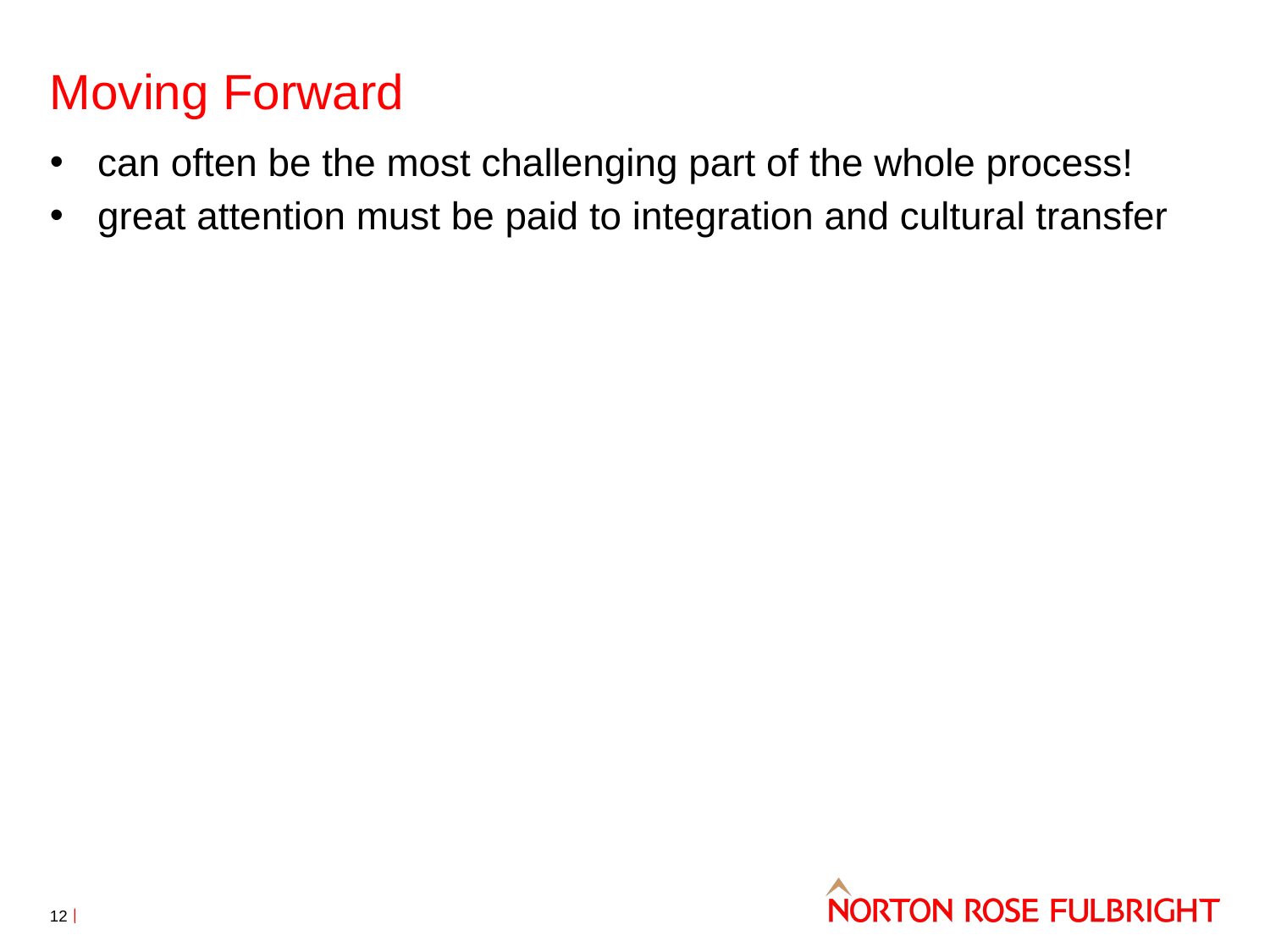

# Moving Forward
can often be the most challenging part of the whole process!
great attention must be paid to integration and cultural transfer

12